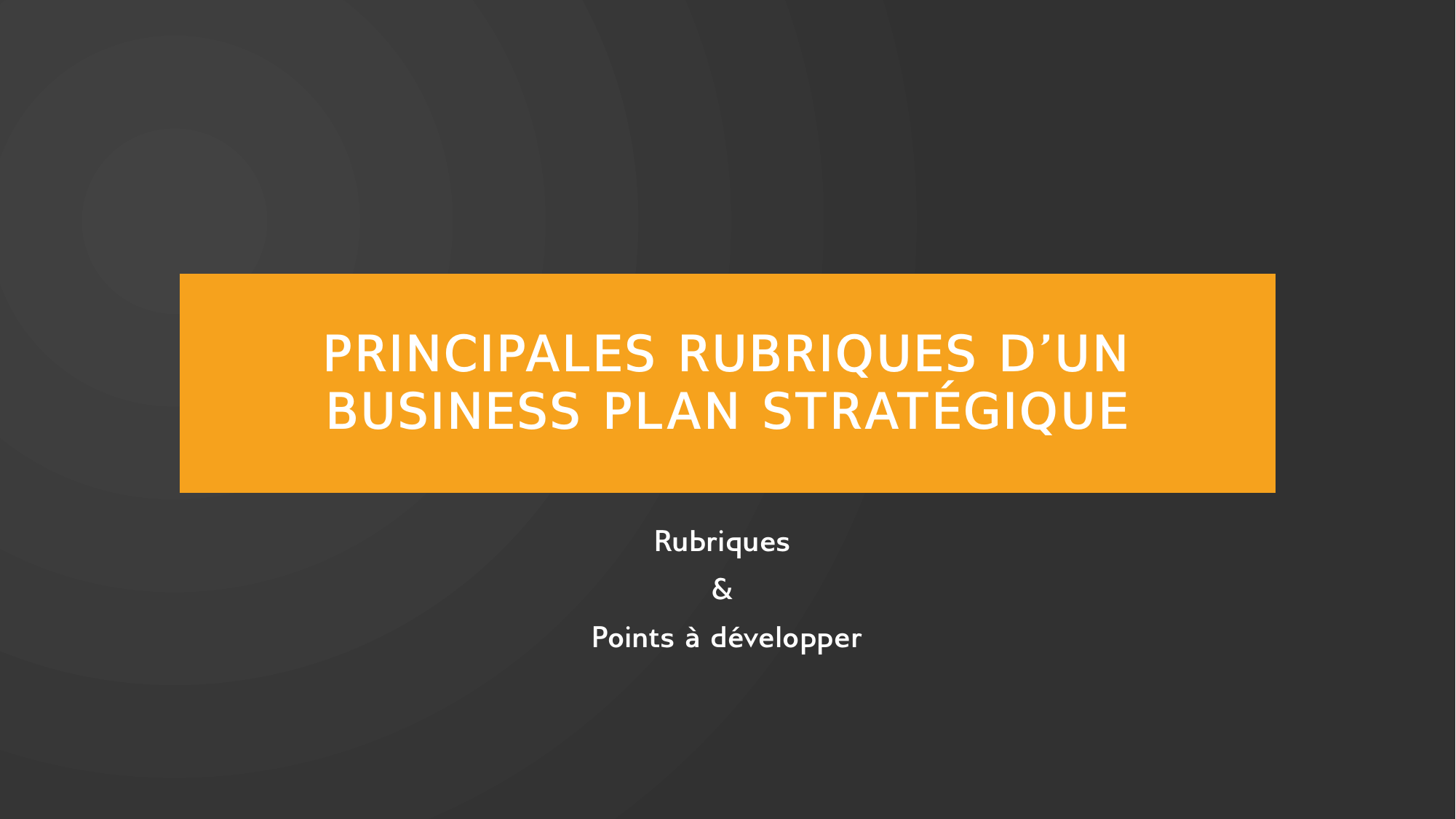

# Principales rubriques d’un Business Plan Stratégique
Rubriques
&
Points à développer